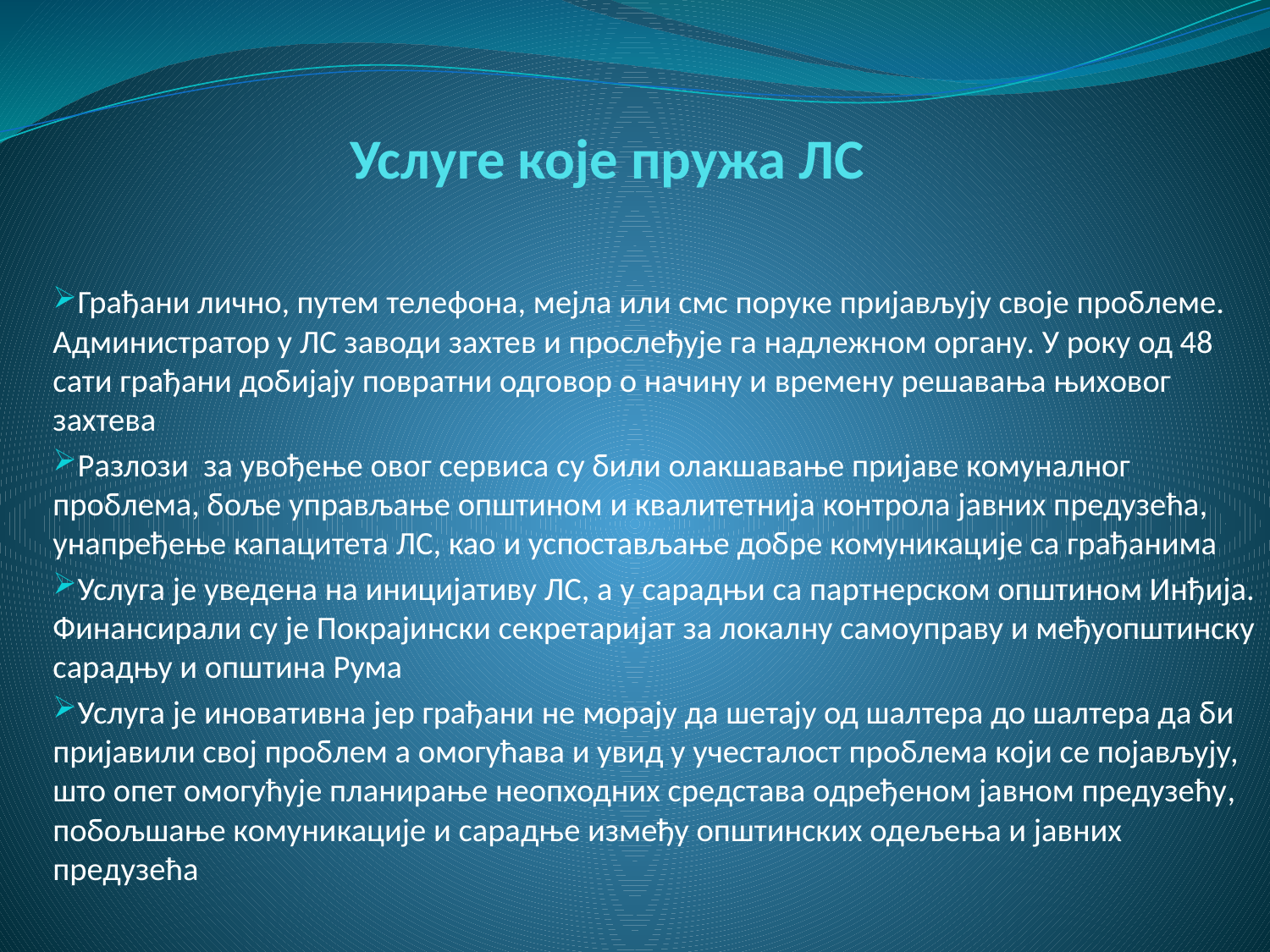

# Услуге које пружа ЛС
 Грађани лично, путем телефона, мејла или смс поруке пријављују своје проблеме. Администратор у ЛС заводи захтев и прослеђује га надлежном органу. У року од 48 сати грађани добијају повратни одговор о начину и времену решавања њиховог захтева
 Разлози  за увођење овог сервиса су били олакшавање пријаве комуналног проблема, боље управљањe општином и квалитетнијa контролa јавних предузећа, унапређење капацитета ЛС, као и успостављање добре комуникације са грађанима
 Услуга је уведена на иницијативу ЛС, а у сарадњи са партнерском општином Инђија. Финансирали су је Покрајински секретаријат за локалну самоуправу и међуопштинску сарадњу и општина Рума
 Услуга је иновативна јер грађани не морају да шетају од шалтера до шалтера да би пријавили свој проблем а омогућава и увид у учесталост проблема који се појављују, што опет омогућује планирање неопходних средстава одређеном јавном предузећу, побољшање комуникације и сарадње између општинских одељења и јавних предузећа